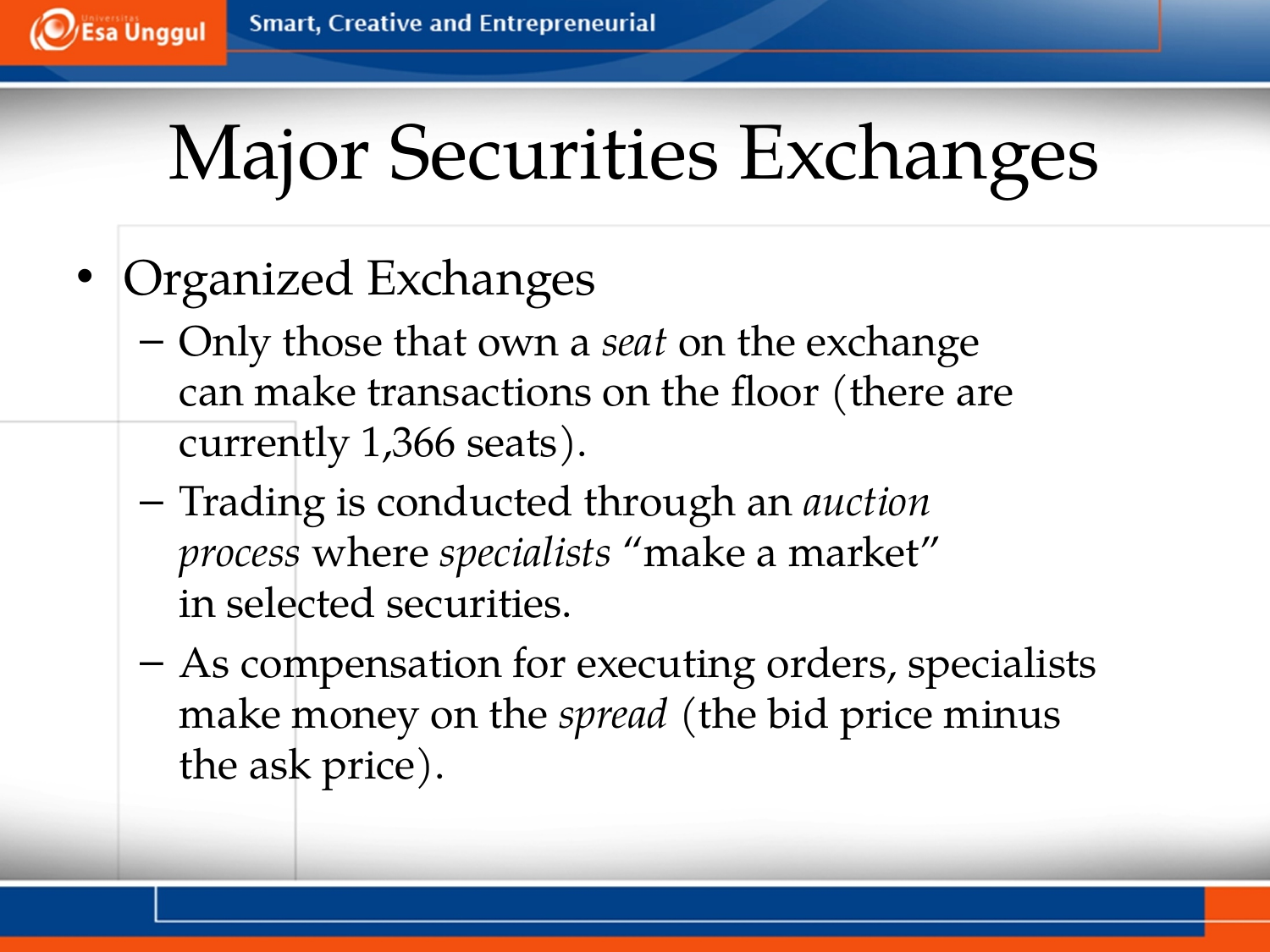

# Major Securities Exchanges
Organized Exchanges
Only those that own a seat on the exchange
can make transactions on the floor (there are currently 1,366 seats).
Trading is conducted through an auction
process where specialists “make a market”
in selected securities.
As compensation for executing orders, specialists make money on the spread (the bid price minus
the ask price).